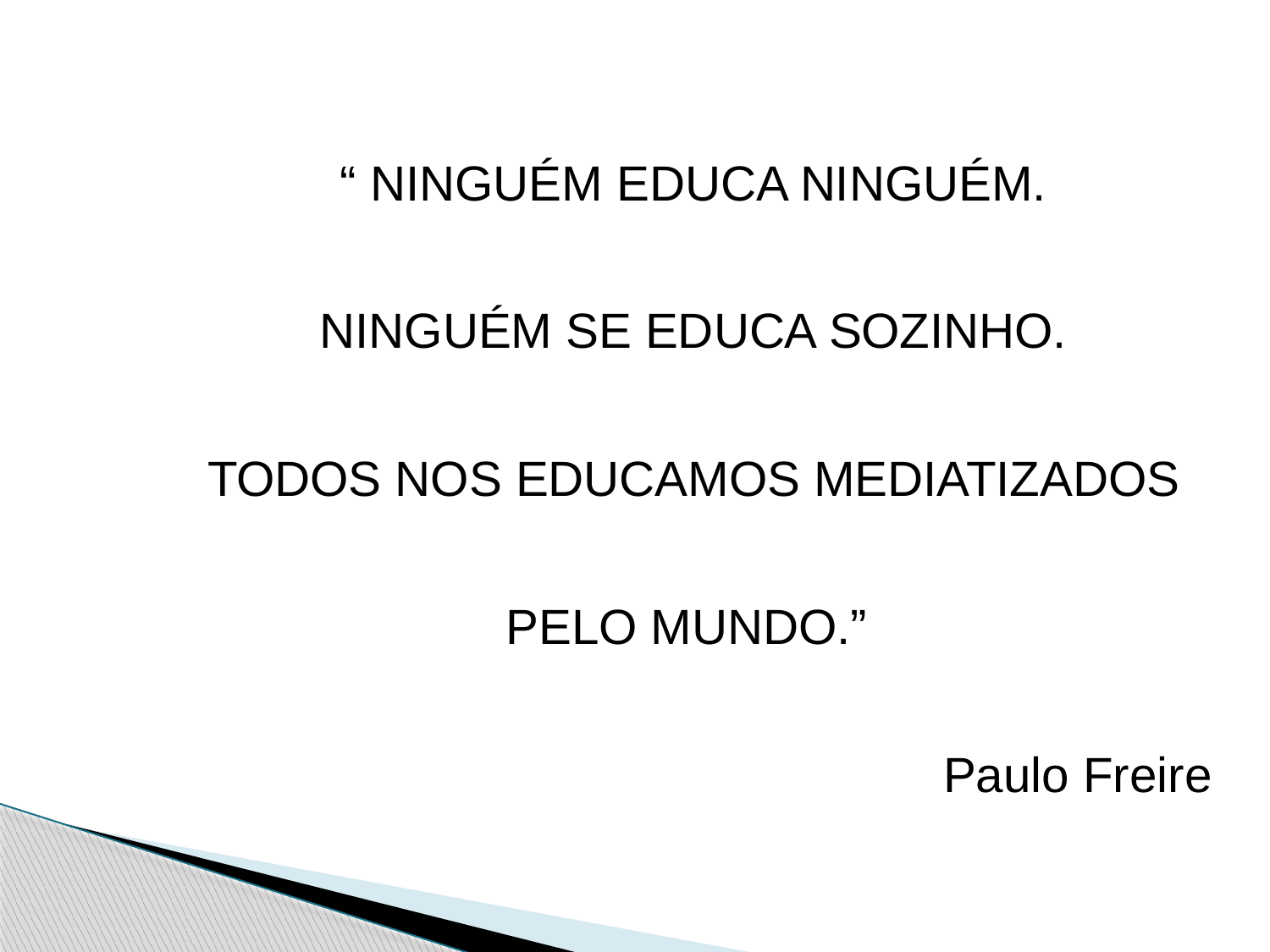

“ NINGUÉM EDUCA NINGUÉM.
NINGUÉM SE EDUCA SOZINHO.
TODOS NOS EDUCAMOS MEDIATIZADOS PELO MUNDO.”
Paulo Freire